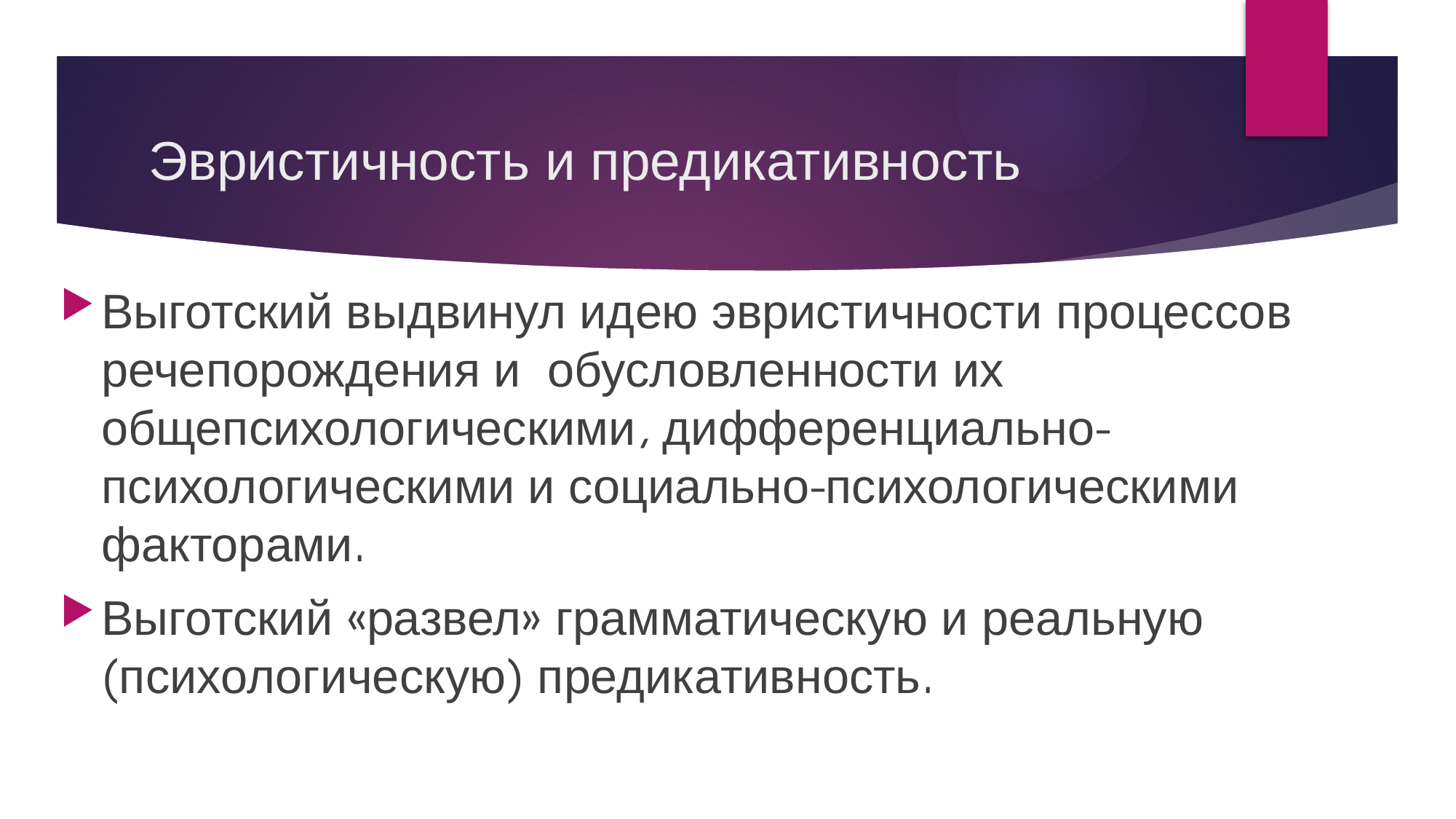

# Эвристичность и предикативность

Выготский выдвинул идею эвристичности процессов речепорождения и  обусловленности их общепсихологическими, дифференциально-психологическими и социально-психологическими факторами.
Выготский «развел» грамматическую и реальную (психологическую) предикативность.